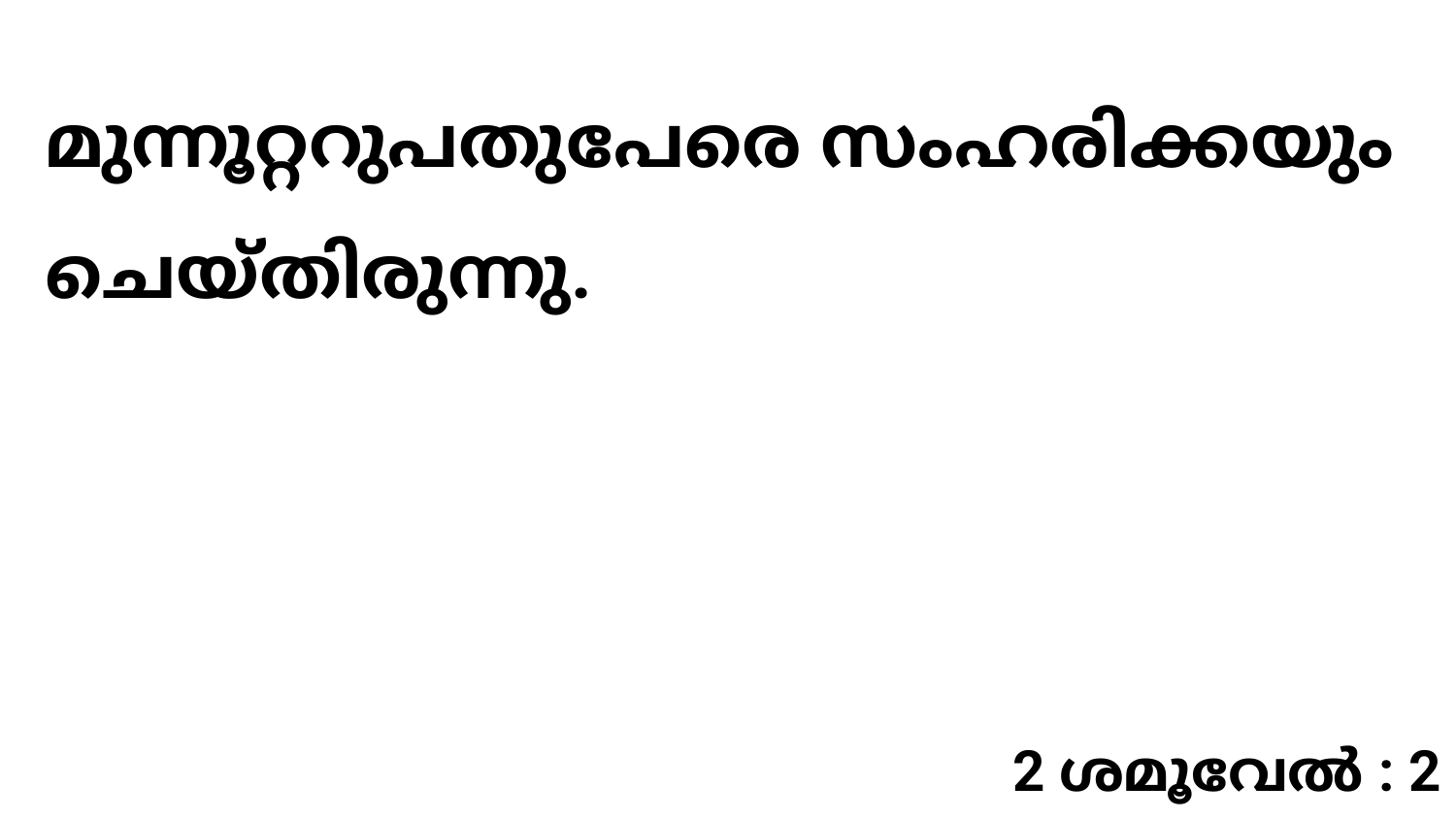

മുന്നൂറ്ററുപതുപേരെ സംഹരിക്കയും ചെയ്തിരുന്നു.
2 ശമൂവേൽ : 2